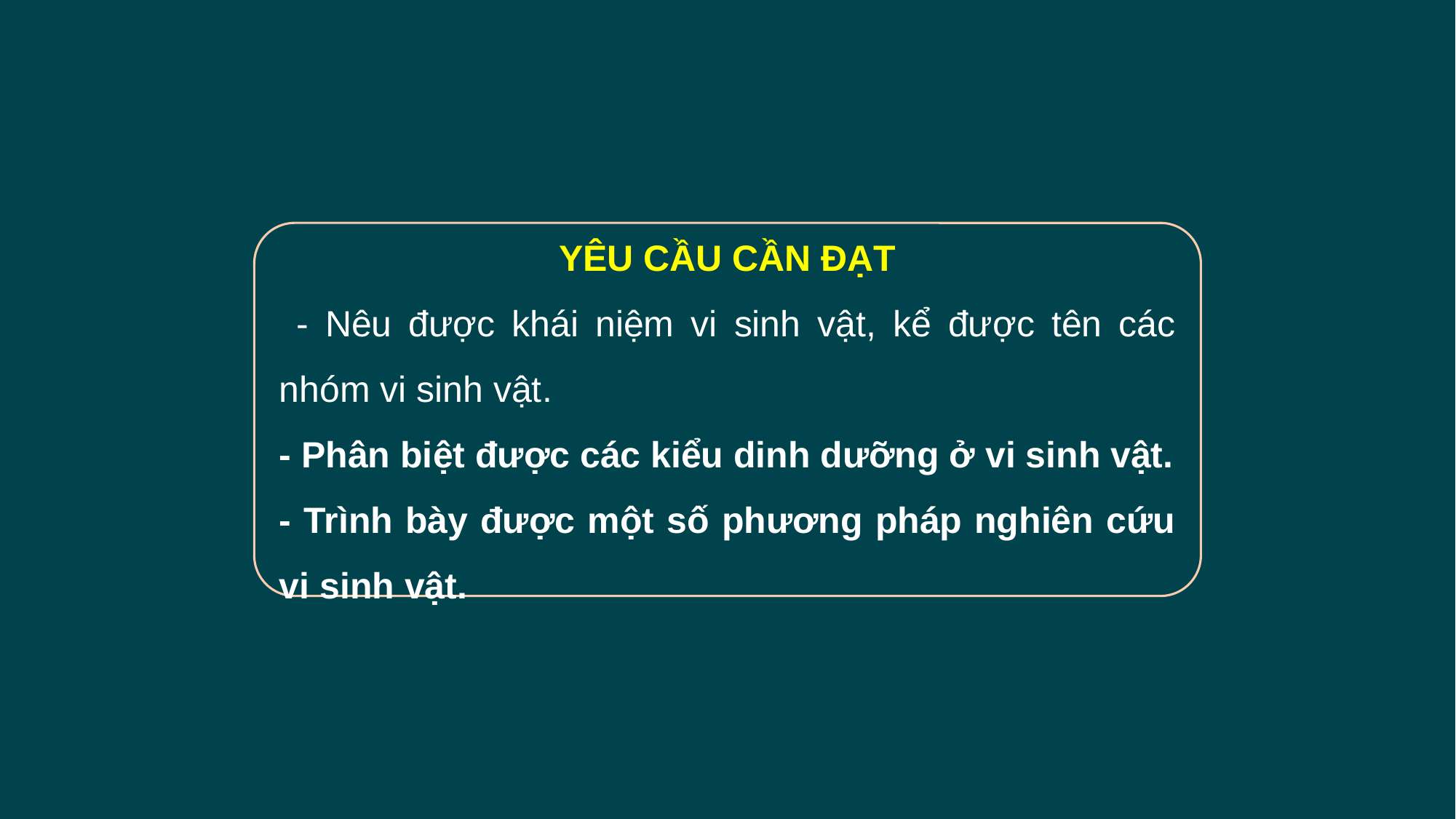

YÊU CẦU CẦN ĐẠT
 - Nêu được khái niệm vi sinh vật, kể được tên các nhóm vi sinh vật.
- Phân biệt được các kiểu dinh dưỡng ở vi sinh vật.
- Trình bày được một số phương pháp nghiên cứu vi sinh vật.